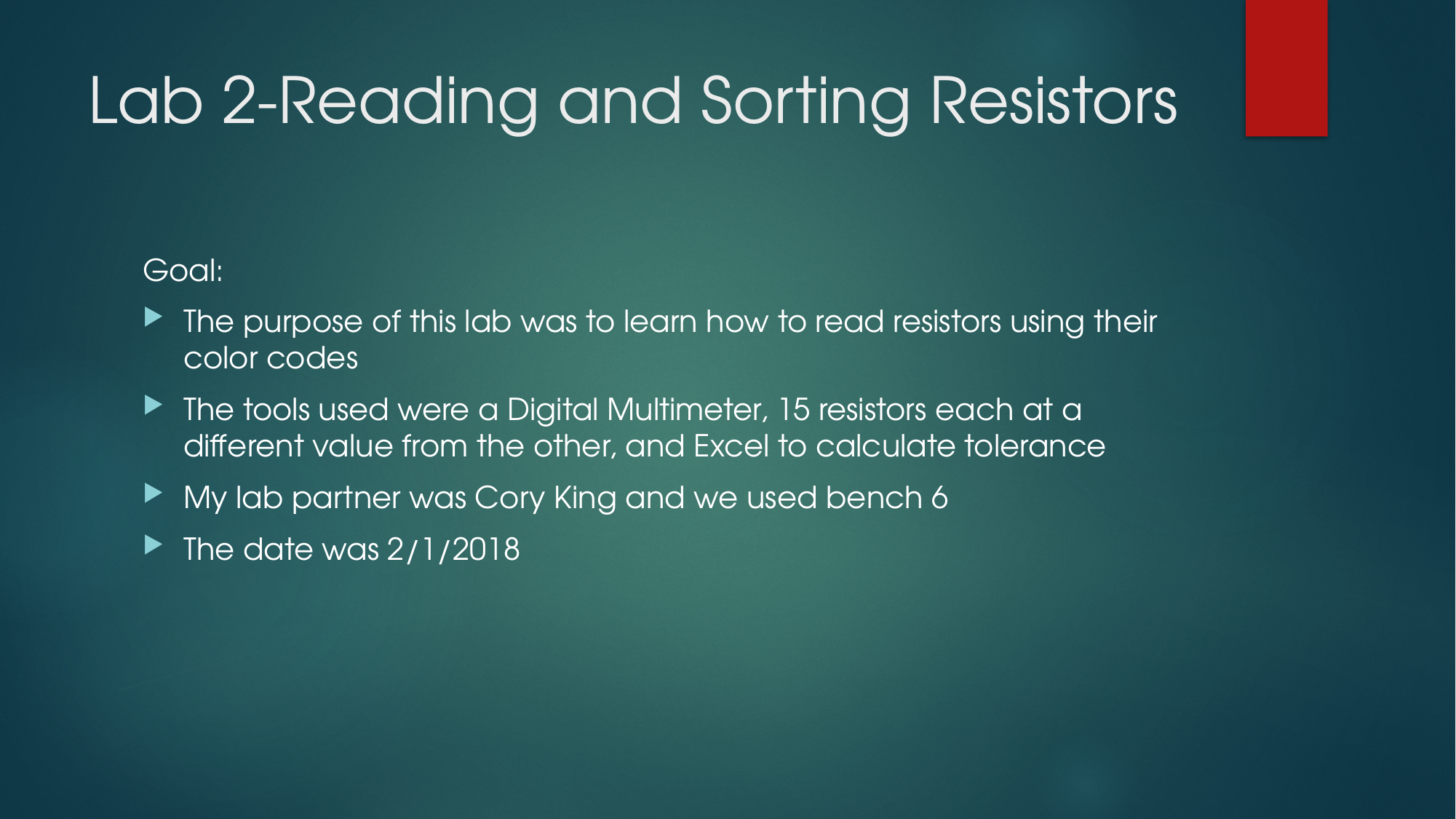

# Lab 2-Reading and Sorting Resistors
Goal:
The purpose of this lab was to learn how to read resistors using their color codes
The tools used were a Digital Multimeter, 15 resistors each at a different value from the other, and Excel to calculate tolerance
My lab partner was Cory King and we used bench 6
The date was 2/1/2018